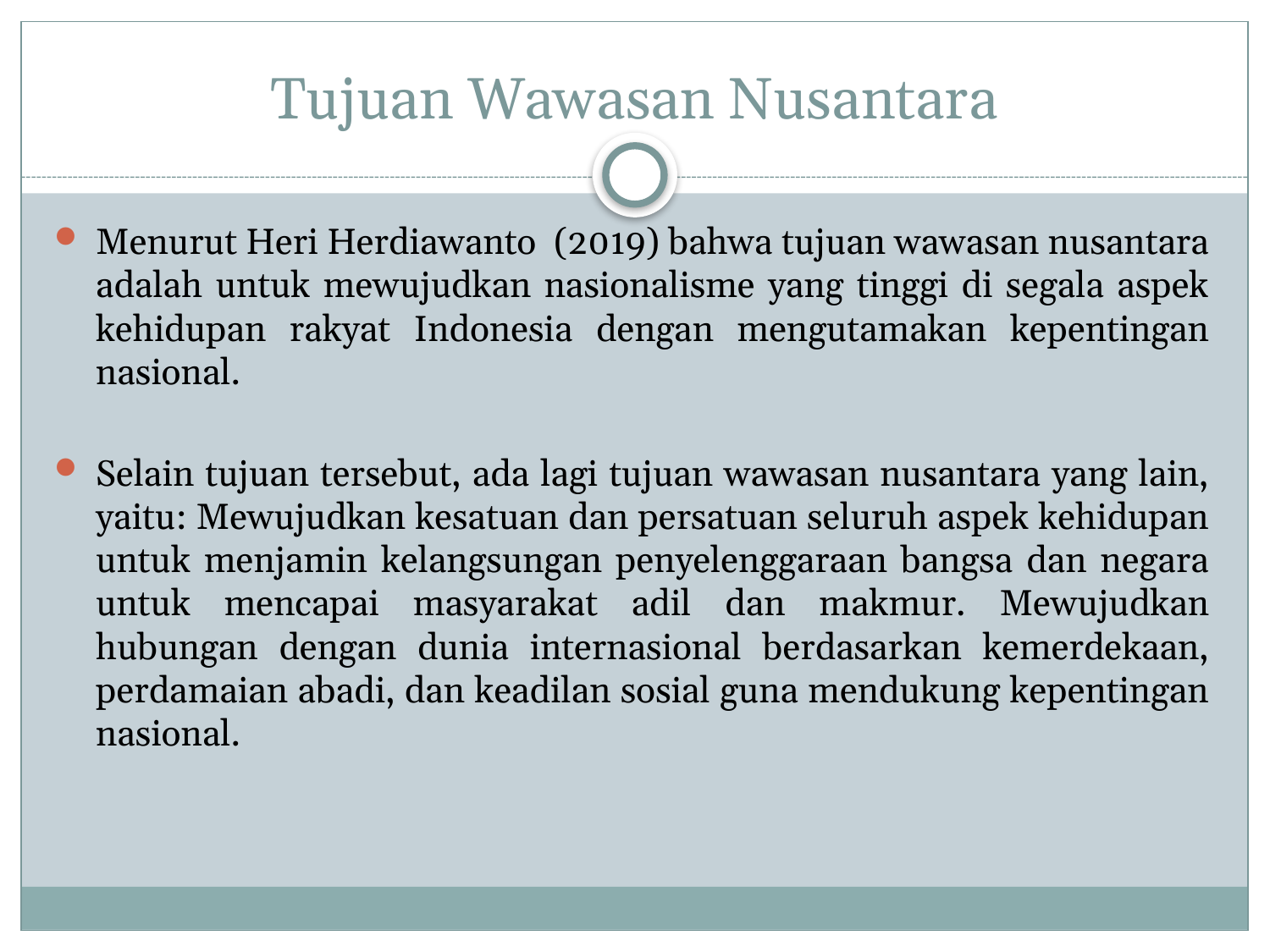

# Tujuan Wawasan Nusantara
Menurut Heri Herdiawanto  (2019) bahwa tujuan wawasan nusantara adalah untuk mewujudkan nasionalisme yang tinggi di segala aspek kehidupan rakyat Indonesia dengan mengutamakan kepentingan nasional.

Selain tujuan tersebut, ada lagi tujuan wawasan nusantara yang lain, yaitu: Mewujudkan kesatuan dan persatuan seluruh aspek kehidupan untuk menjamin kelangsungan penyelenggaraan bangsa dan negara untuk mencapai masyarakat adil dan makmur. Mewujudkan hubungan dengan dunia internasional berdasarkan kemerdekaan, perdamaian abadi, dan keadilan sosial guna mendukung kepentingan nasional.